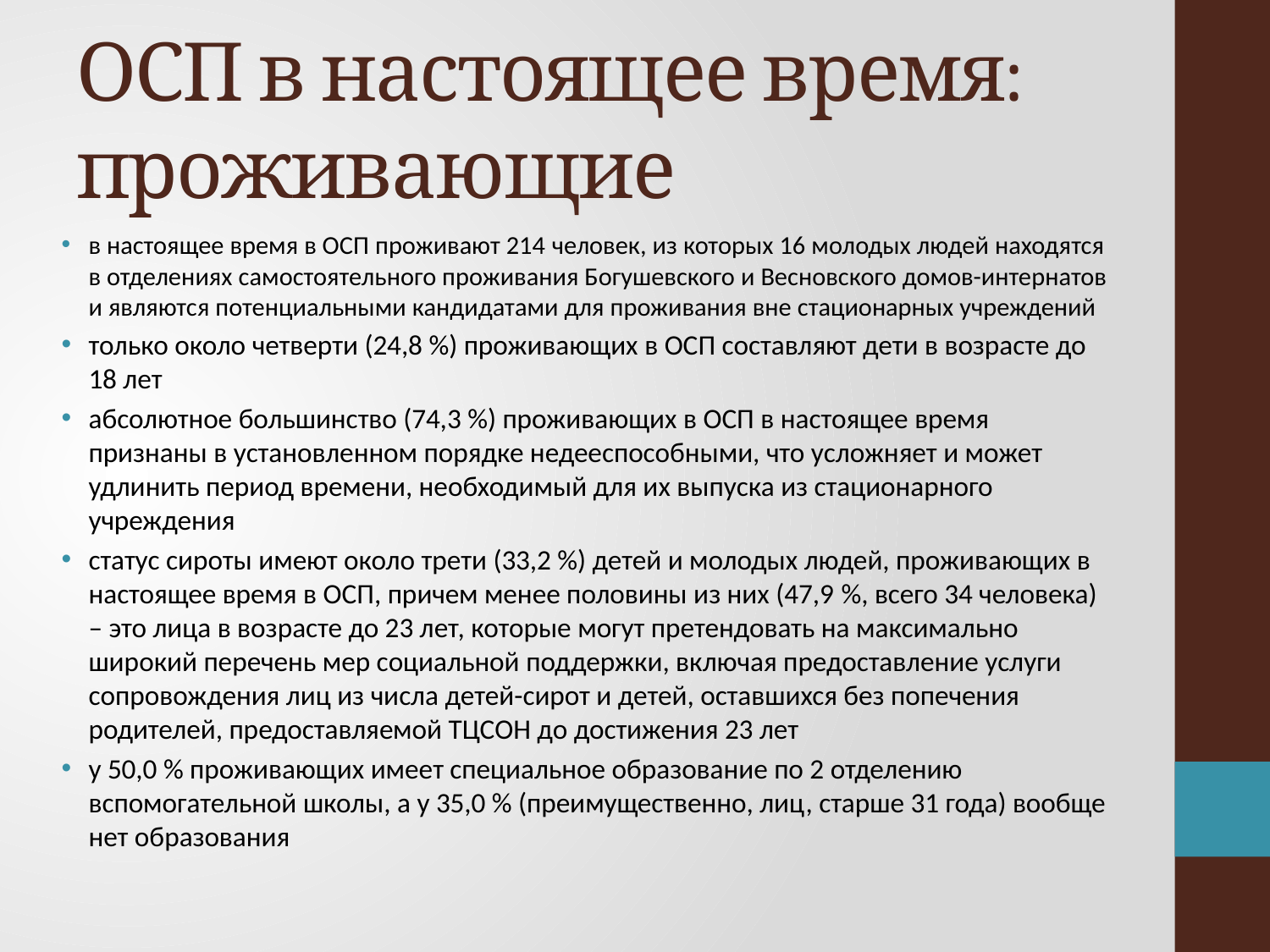

# ОСП в настоящее время: проживающие
в настоящее время в ОСП проживают 214 человек, из которых 16 молодых людей находятся в отделениях самостоятельного проживания Богушевского и Весновского домов-интернатов и являются потенциальными кандидатами для проживания вне стационарных учреждений
только около четверти (24,8 %) проживающих в ОСП составляют дети в возрасте до 18 лет
абсолютное большинство (74,3 %) проживающих в ОСП в настоящее время признаны в установленном порядке недееспособными, что усложняет и может удлинить период времени, необходимый для их выпуска из стационарного учреждения
статус сироты имеют около трети (33,2 %) детей и молодых людей, проживающих в настоящее время в ОСП, причем менее половины из них (47,9 %, всего 34 человека) – это лица в возрасте до 23 лет, которые могут претендовать на максимально широкий перечень мер социальной поддержки, включая предоставление услуги сопровождения лиц из числа детей-сирот и детей, оставшихся без попечения родителей, предоставляемой ТЦСОН до достижения 23 лет
у 50,0 % проживающих имеет специальное образование по 2 отделению вспомогательной школы, а у 35,0 % (преимущественно, лиц, старше 31 года) вообще нет образования